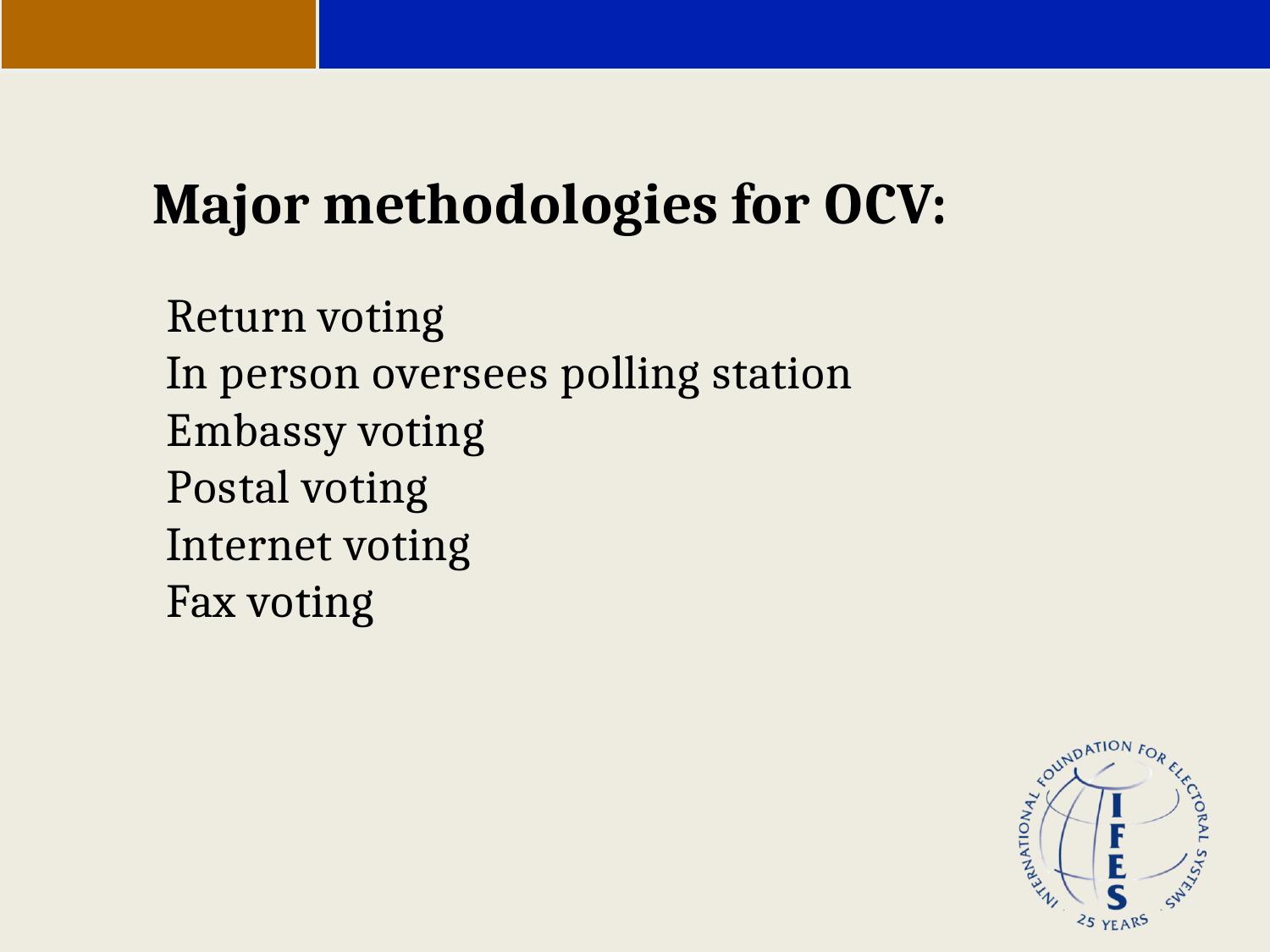

Major methodologies for OCV:
# Return voting In person oversees polling station Embassy voting Postal voting Internet voting Fax voting